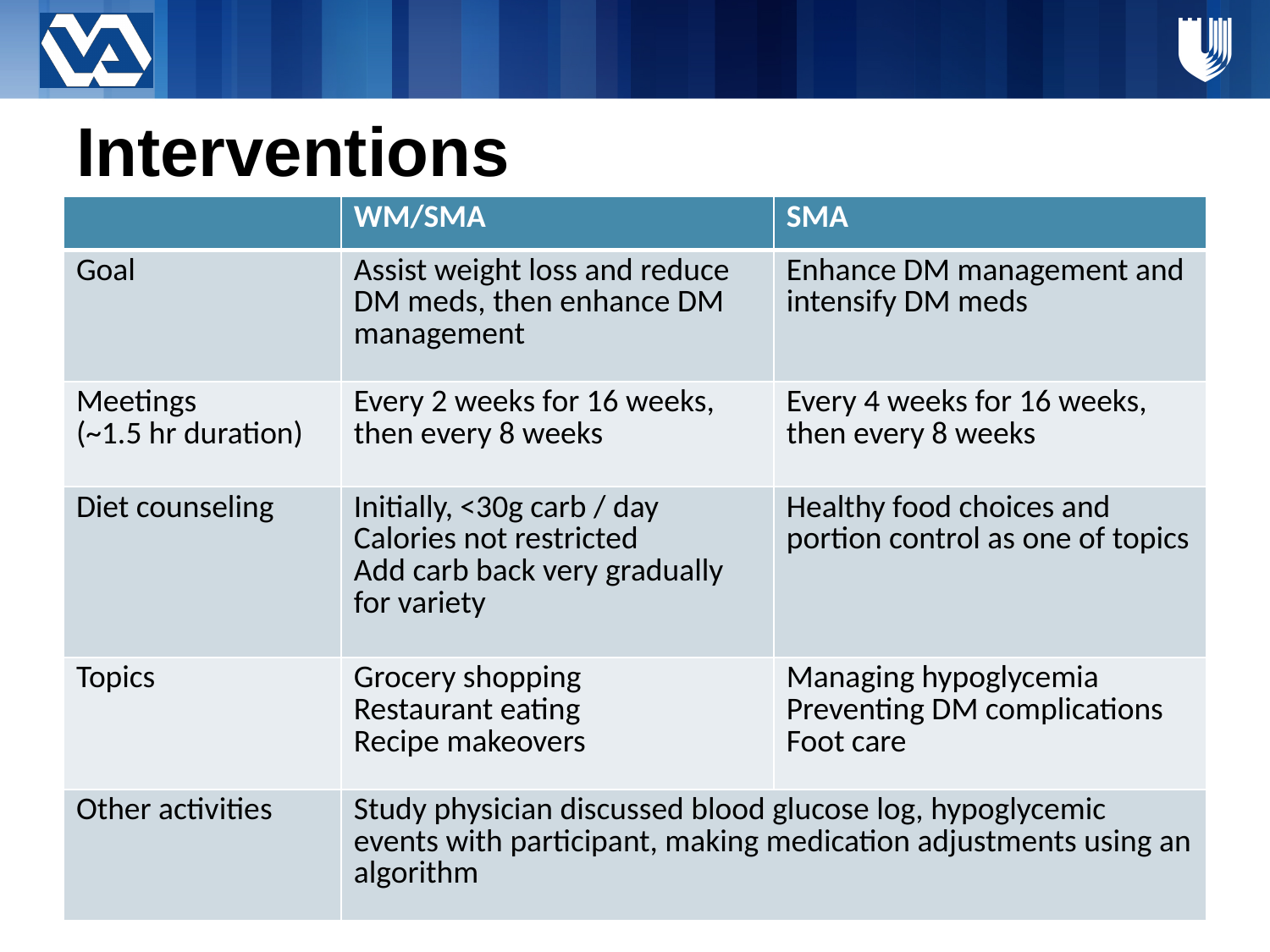

# Interventions
|  | WM/SMA | SMA |
| --- | --- | --- |
| Goal | Assist weight loss and reduce DM meds, then enhance DM management | Enhance DM management and intensify DM meds |
| Meetings (~1.5 hr duration) | Every 2 weeks for 16 weeks, then every 8 weeks | Every 4 weeks for 16 weeks, then every 8 weeks |
| Diet counseling | Initially, <30g carb / day Calories not restricted Add carb back very gradually for variety | Healthy food choices and portion control as one of topics |
| Topics | Grocery shopping Restaurant eating Recipe makeovers | Managing hypoglycemia Preventing DM complications Foot care |
| Other activities | Study physician discussed blood glucose log, hypoglycemic events with participant, making medication adjustments using an algorithm |  |
32